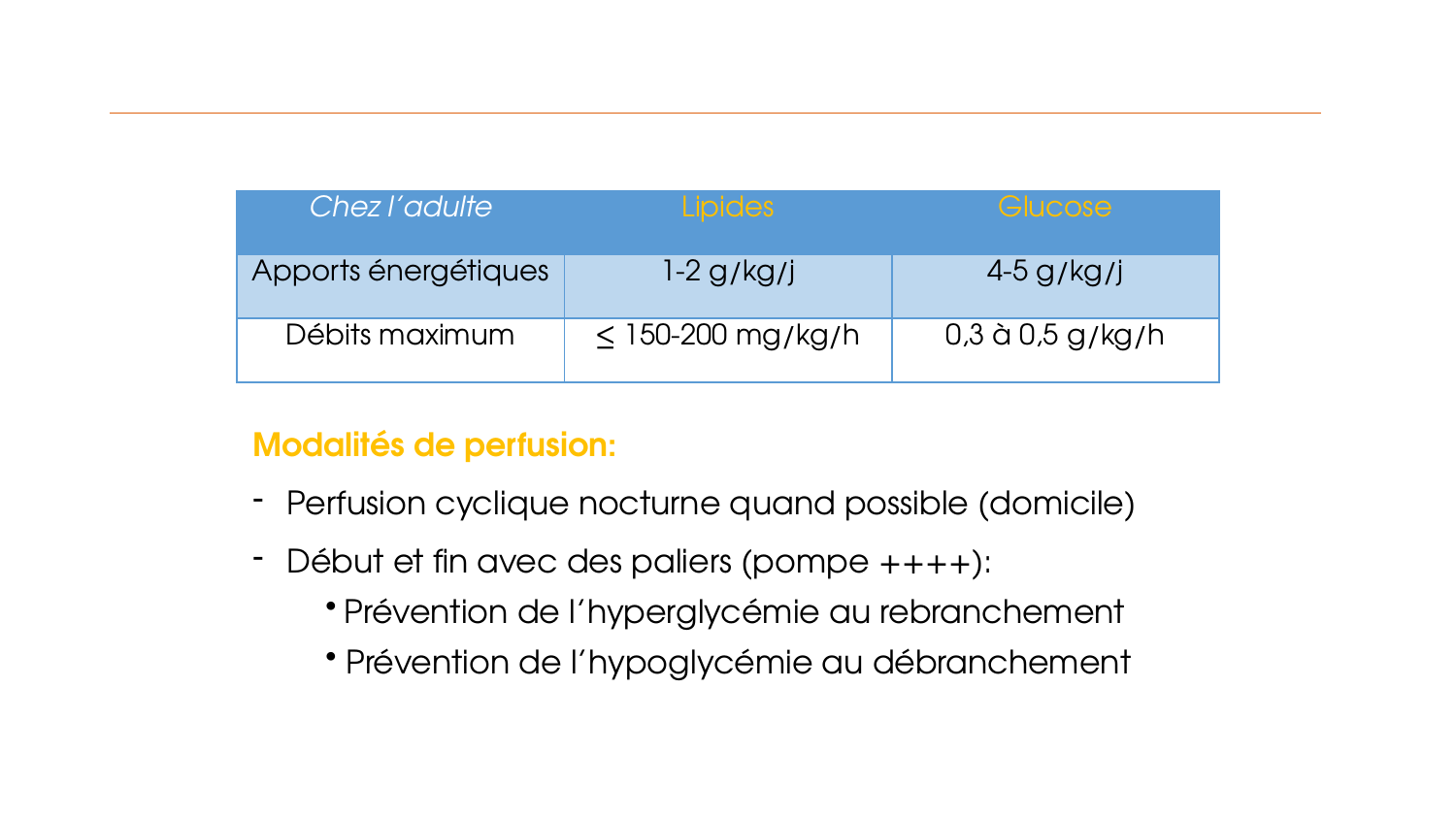

| Chez l’adulte | Lipides | Glucose |
| --- | --- | --- |
| Apports énergétiques | 1-2 g/kg/j | 4-5 g/kg/j |
| Débits maximum | ≤ 150-200 mg/kg/h | 0,3 à 0,5 g/kg/h |
Modalités de perfusion:
Perfusion cyclique nocturne quand possible (domicile)
Début et fin avec des paliers (pompe ++++):
 Prévention de l’hyperglycémie au rebranchement
 Prévention de l’hypoglycémie au débranchement